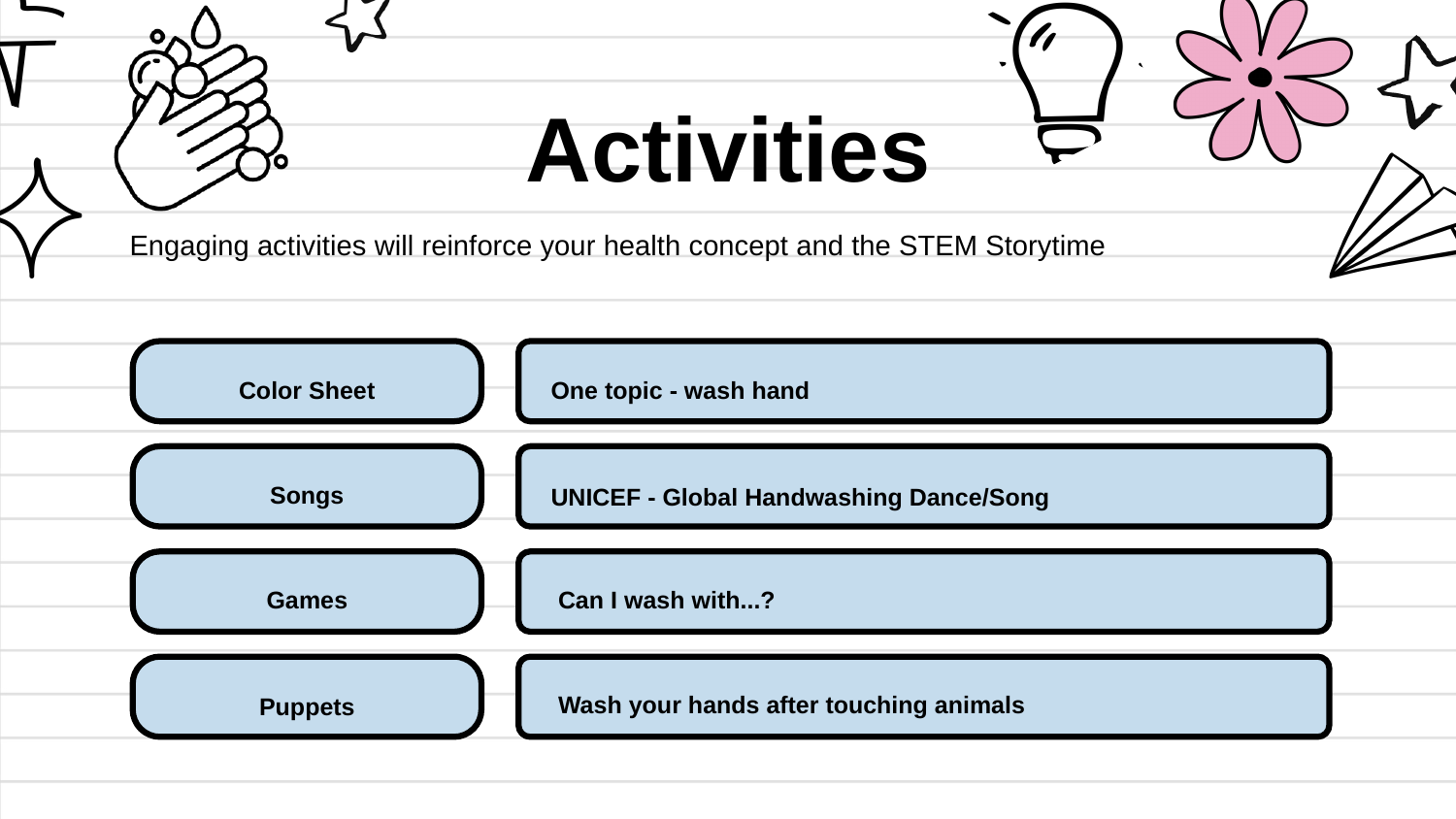

Activities

Engaging activities will reinforce your health concept and the STEM Storytime

Color Sheet
One topic - wash hand

Songs
UNICEF - Global Handwashing Dance/Song

Games
Can I wash with...?

Wash your hands after touching animals
Puppets